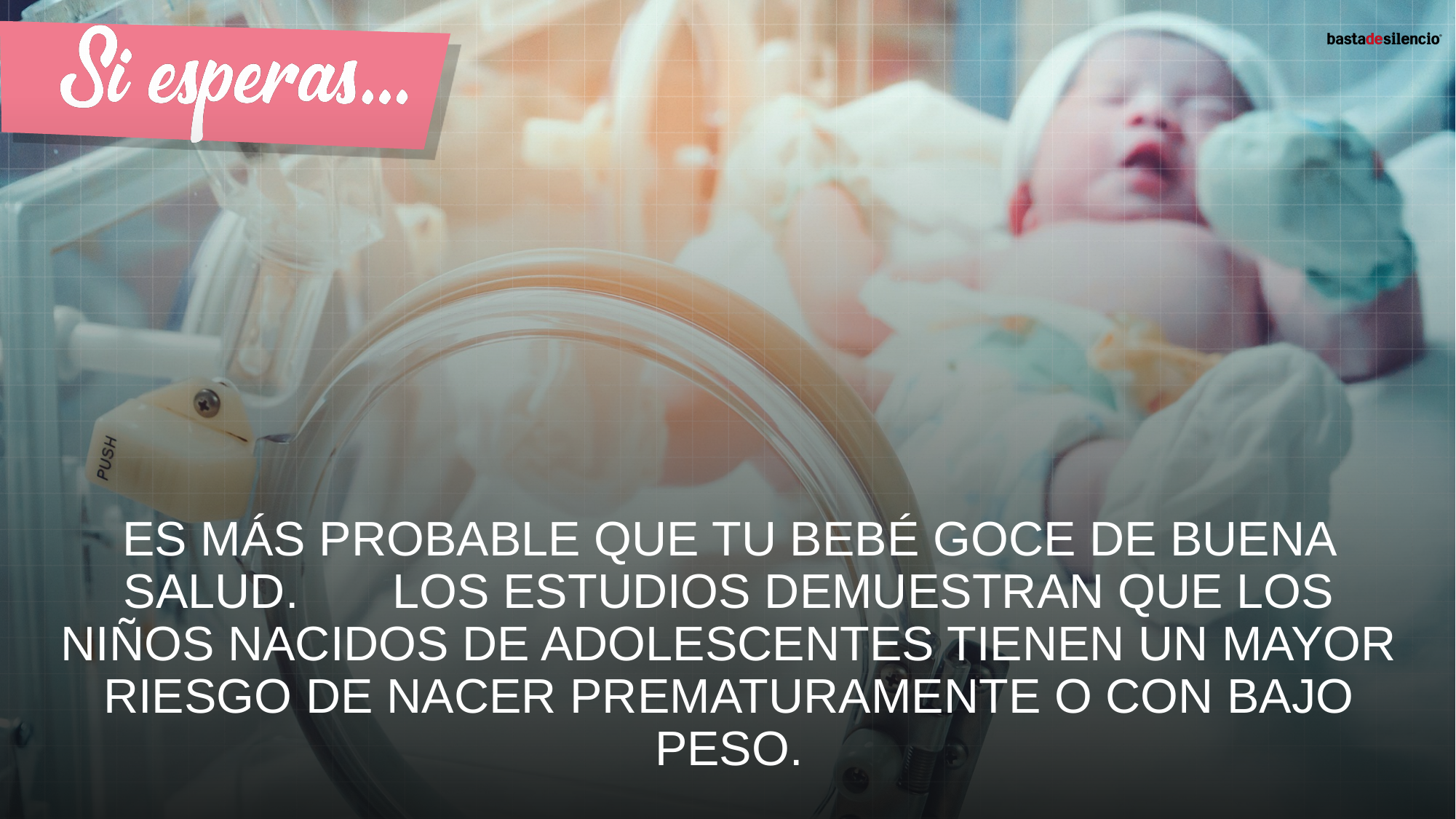

Es más probable que tu bebé goce de buena salud.       Los estudios demuestran que los niños nacidos de adolescentes tienen un mayor riesgo de nacer prematuramente o con bajo peso.